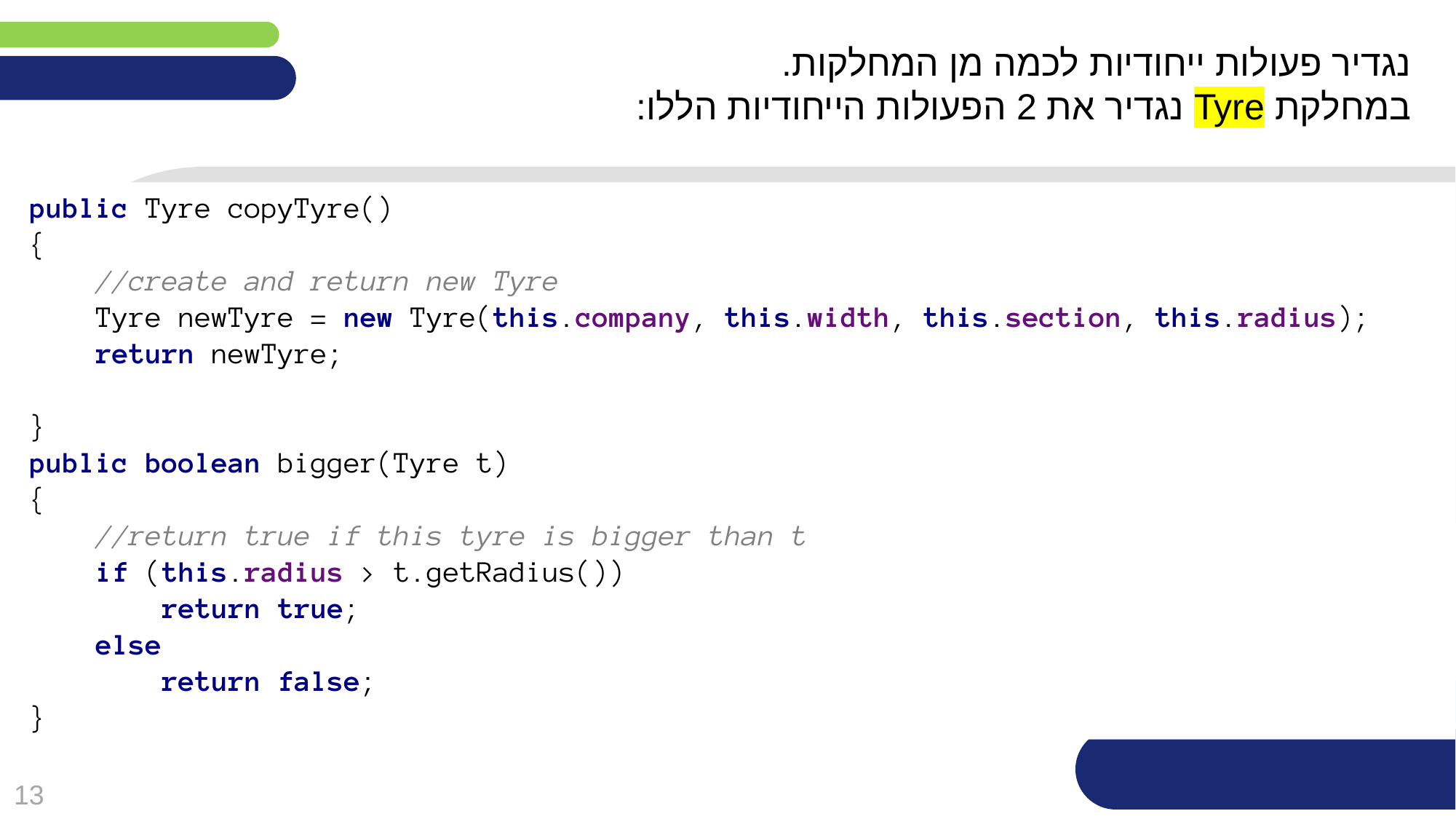

נגדיר פעולות ייחודיות לכמה מן המחלקות.
במחלקת Tyre נגדיר את 2 הפעולות הייחודיות הללו:
public Tyre copyTyre()
{
    //create and return new Tyre
    Tyre newTyre = new Tyre(this.company, this.width, this.section, this.radius);
    return newTyre;
}
public boolean bigger(Tyre t)
{
    //return true if this tyre is bigger than t
    if (this.radius > t.getRadius())
        return true;
    else
        return false;
}